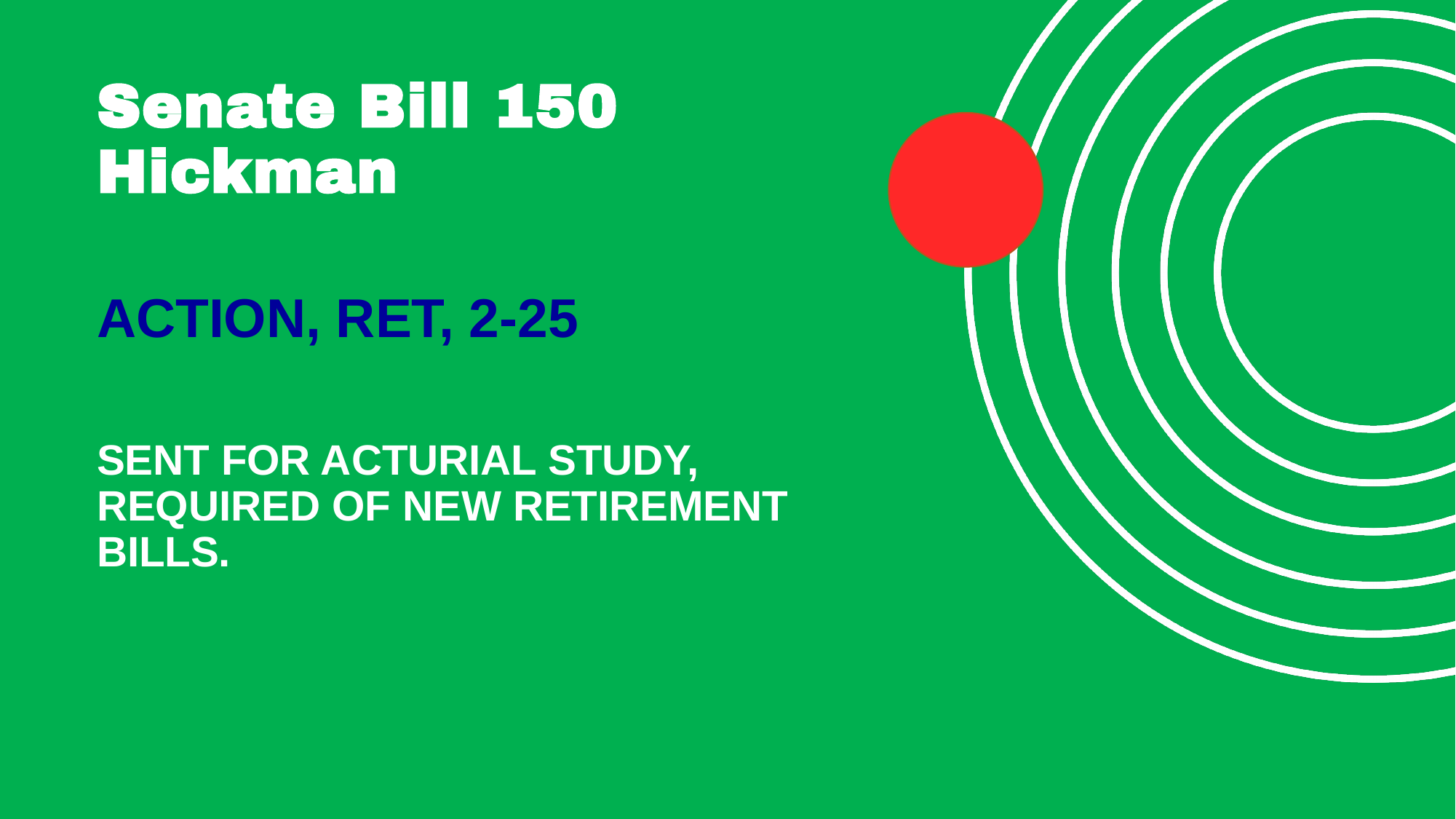

# Senate Bill 150 Hickman
ACTION, RET, 2-25

SENT FOR ACTURIAL STUDY, REQUIRED OF NEW RETIREMENT BILLS.